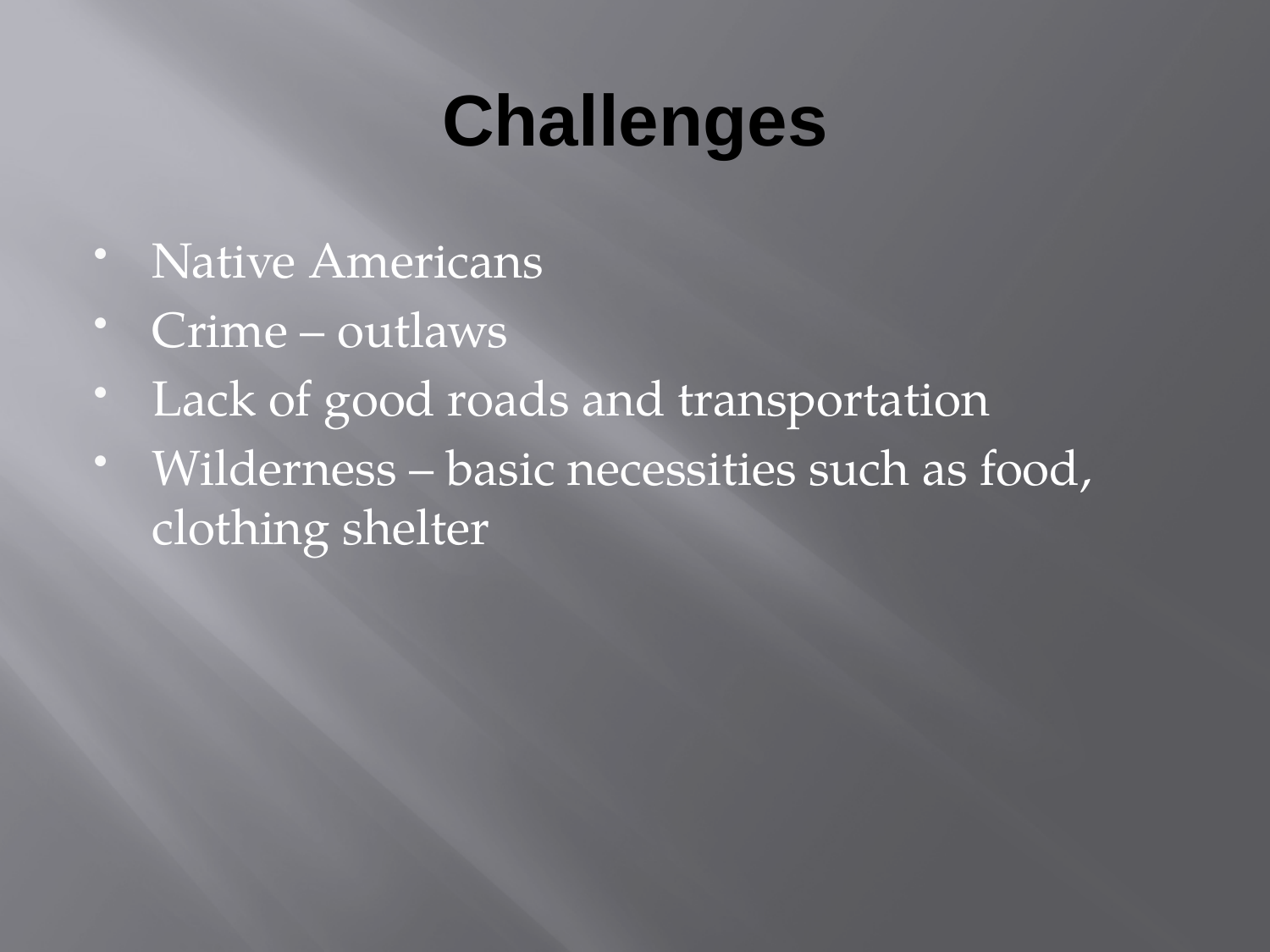

# Challenges
Native Americans
Crime – outlaws
Lack of good roads and transportation
Wilderness – basic necessities such as food, clothing shelter